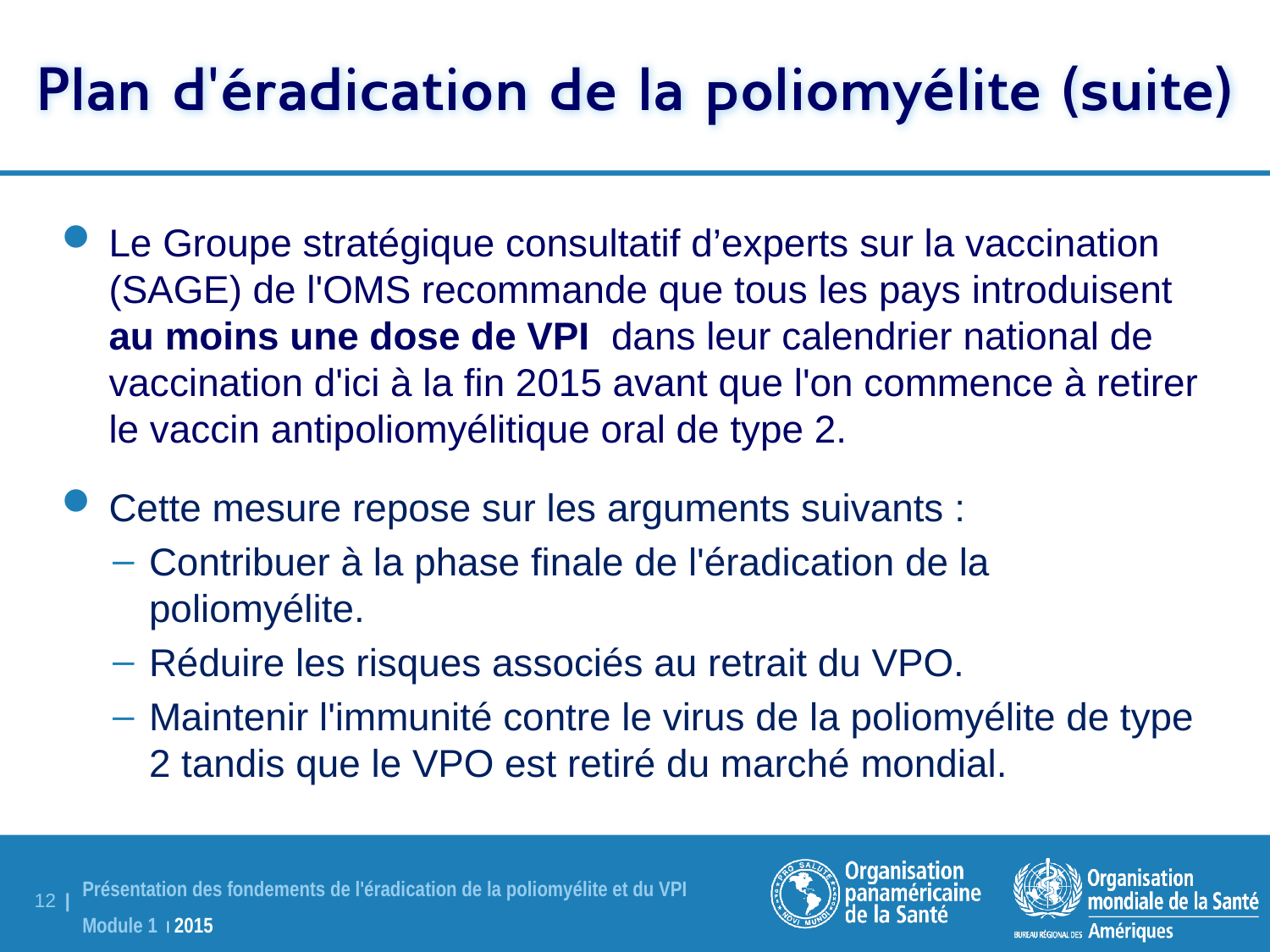

Plan d'éradication de la poliomyélite (suite)
Le Groupe stratégique consultatif d’experts sur la vaccination (SAGE) de l'OMS recommande que tous les pays introduisent au moins une dose de VPI  dans leur calendrier national de vaccination d'ici à la fin 2015 avant que l'on commence à retirer le vaccin antipoliomyélitique oral de type 2.
Cette mesure repose sur les arguments suivants :
Contribuer à la phase finale de l'éradication de la poliomyélite.
Réduire les risques associés au retrait du VPO.
Maintenir l'immunité contre le virus de la poliomyélite de type 2 tandis que le VPO est retiré du marché mondial.